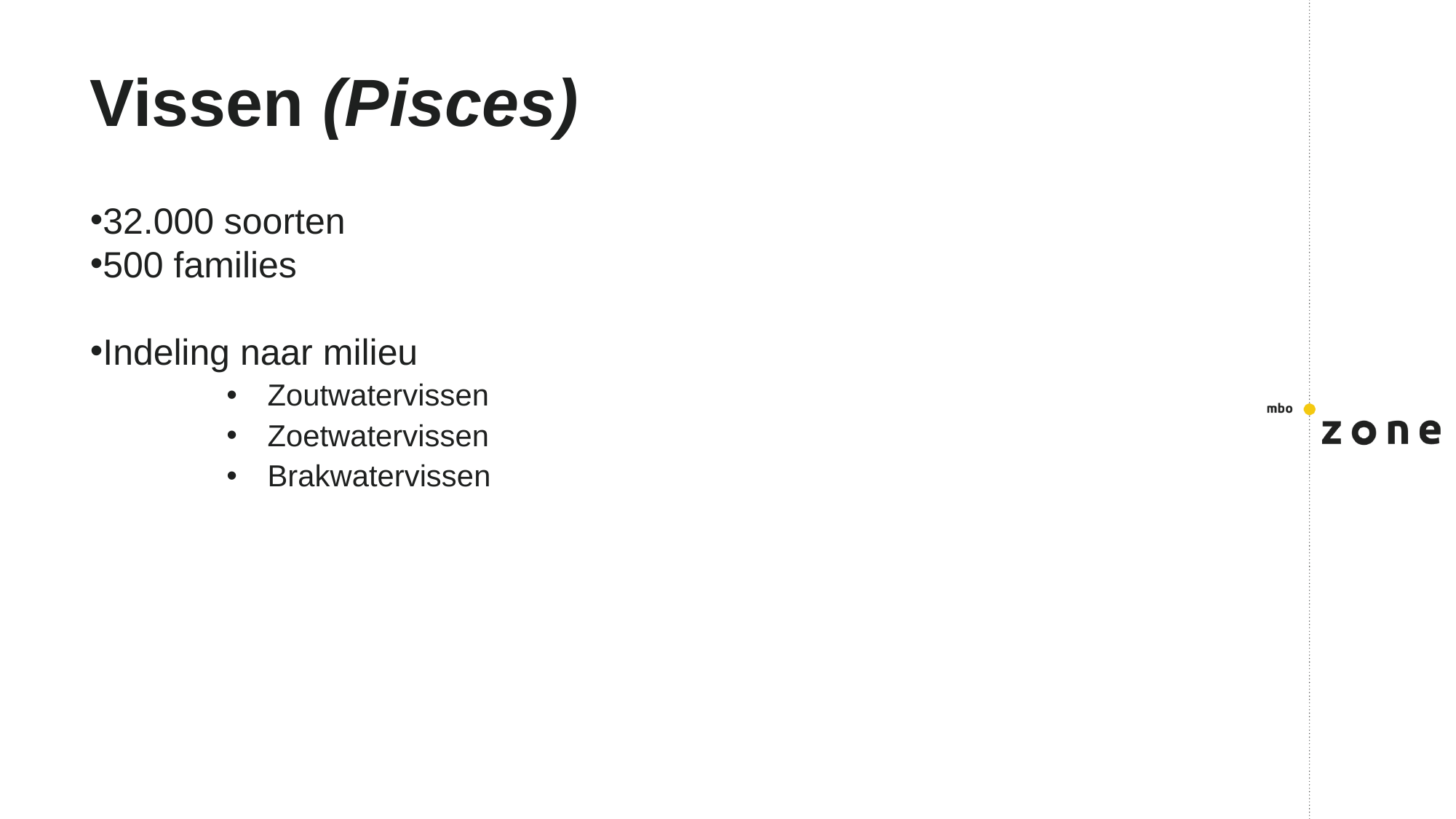

# Vissen (Pisces)
32.000 soorten
500 families

Indeling naar milieu
Zoutwatervissen
Zoetwatervissen
Brakwatervissen